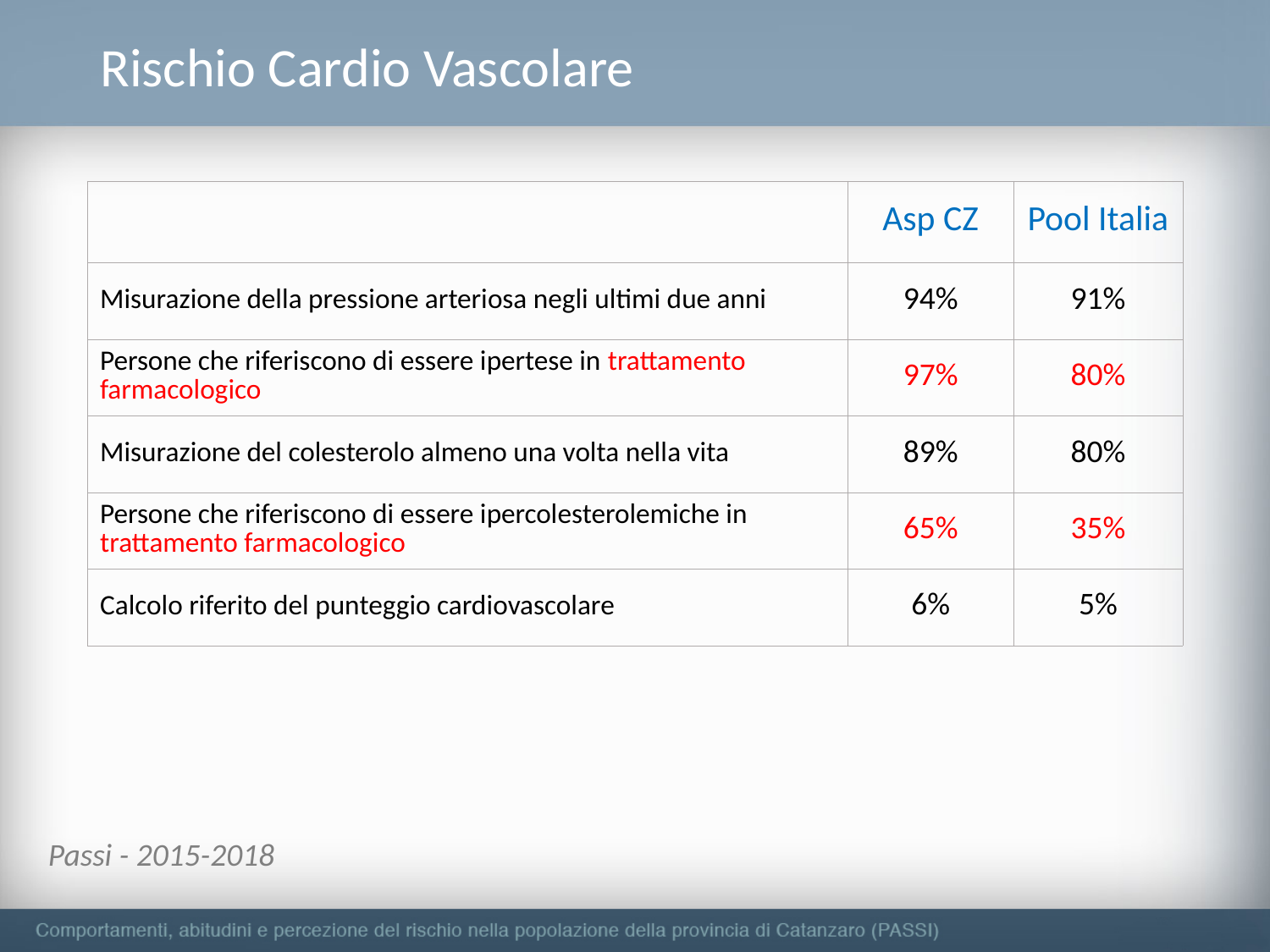

# Rischio Cardio Vascolare
|  | Asp CZ | Pool Italia |
| --- | --- | --- |
| Misurazione della pressione arteriosa negli ultimi due anni | 94% | 91% |
| Persone che riferiscono di essere ipertese in trattamento farmacologico | 97% | 80% |
| Misurazione del colesterolo almeno una volta nella vita | 89% | 80% |
| Persone che riferiscono di essere ipercolesterolemiche in trattamento farmacologico | 65% | 35% |
| Calcolo riferito del punteggio cardiovascolare | 6% | 5% |
Passi - 2015-2018